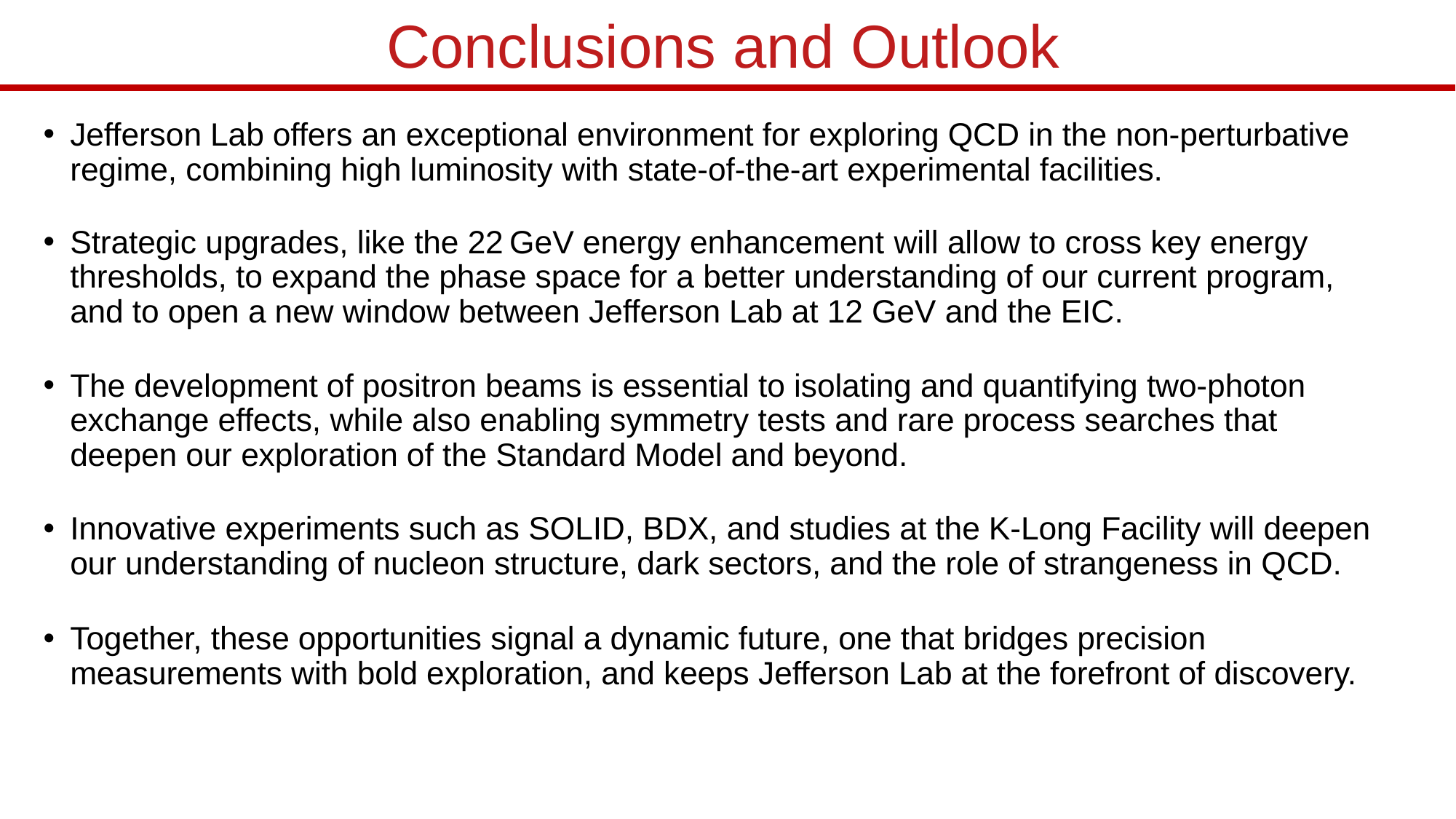

# Conclusions and Outlook
Jefferson Lab offers an exceptional environment for exploring QCD in the non-perturbative regime, combining high luminosity with state-of-the-art experimental facilities.

Strategic upgrades, like the 22 GeV energy enhancement will allow to cross key energy thresholds, to expand the phase space for a better understanding of our current program, and to open a new window between Jefferson Lab at 12 GeV and the EIC.

The development of positron beams is essential to isolating and quantifying two-photon exchange effects, while also enabling symmetry tests and rare process searches that deepen our exploration of the Standard Model and beyond.

Innovative experiments such as SOLID, BDX, and studies at the K-Long Facility will deepen our understanding of nucleon structure, dark sectors, and the role of strangeness in QCD.

Together, these opportunities signal a dynamic future, one that bridges precision measurements with bold exploration, and keeps Jefferson Lab at the forefront of discovery.